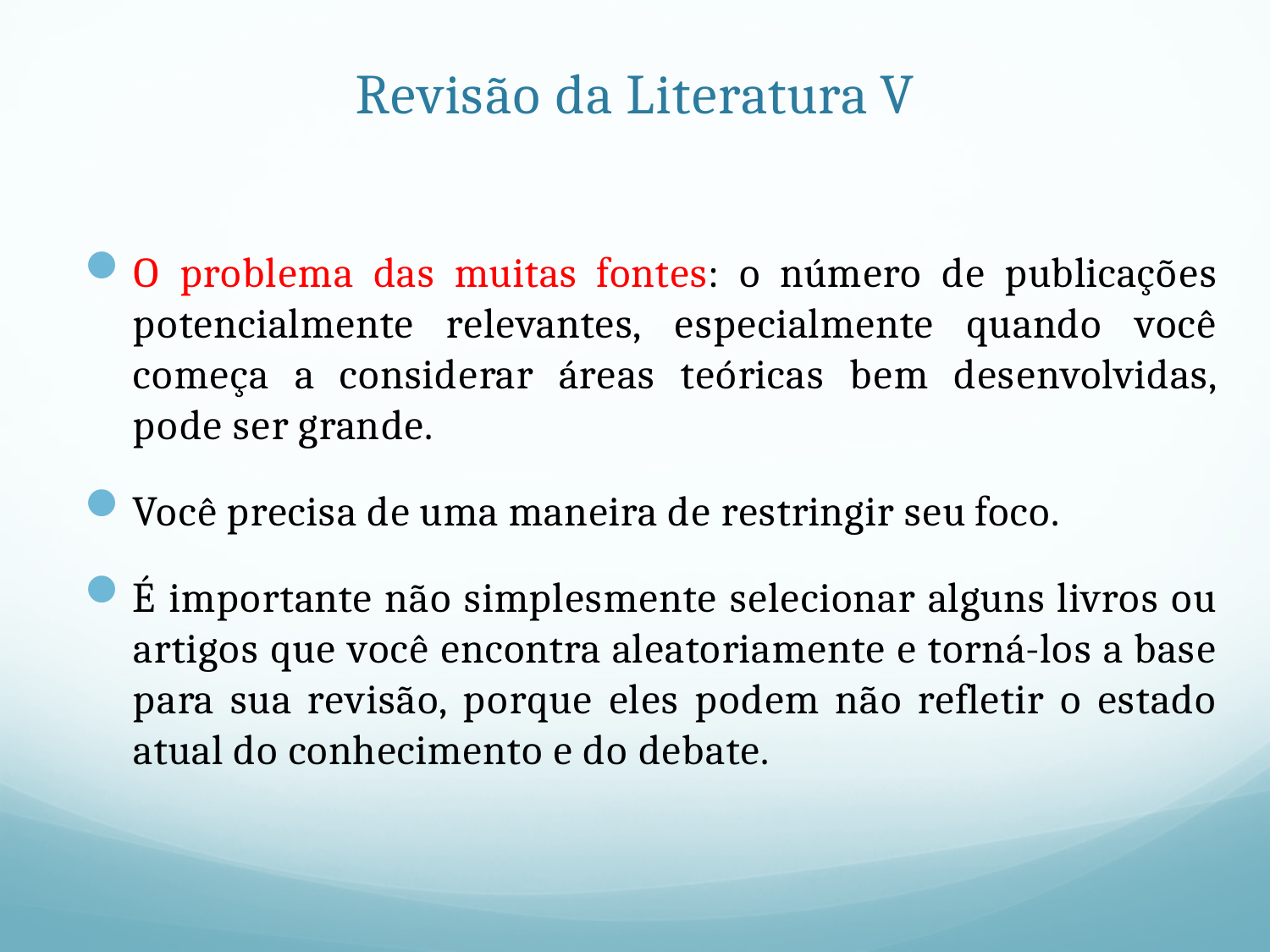

# Revisão da Literatura V

O problema das muitas fontes: o número de publicações potencialmente relevantes, especialmente quando você começa a considerar áreas teóricas bem desenvolvidas, pode ser grande.
Você precisa de uma maneira de restringir seu foco.
É importante não simplesmente selecionar alguns livros ou artigos que você encontra aleatoriamente e torná-los a base para sua revisão, porque eles podem não refletir o estado atual do conhecimento e do debate.